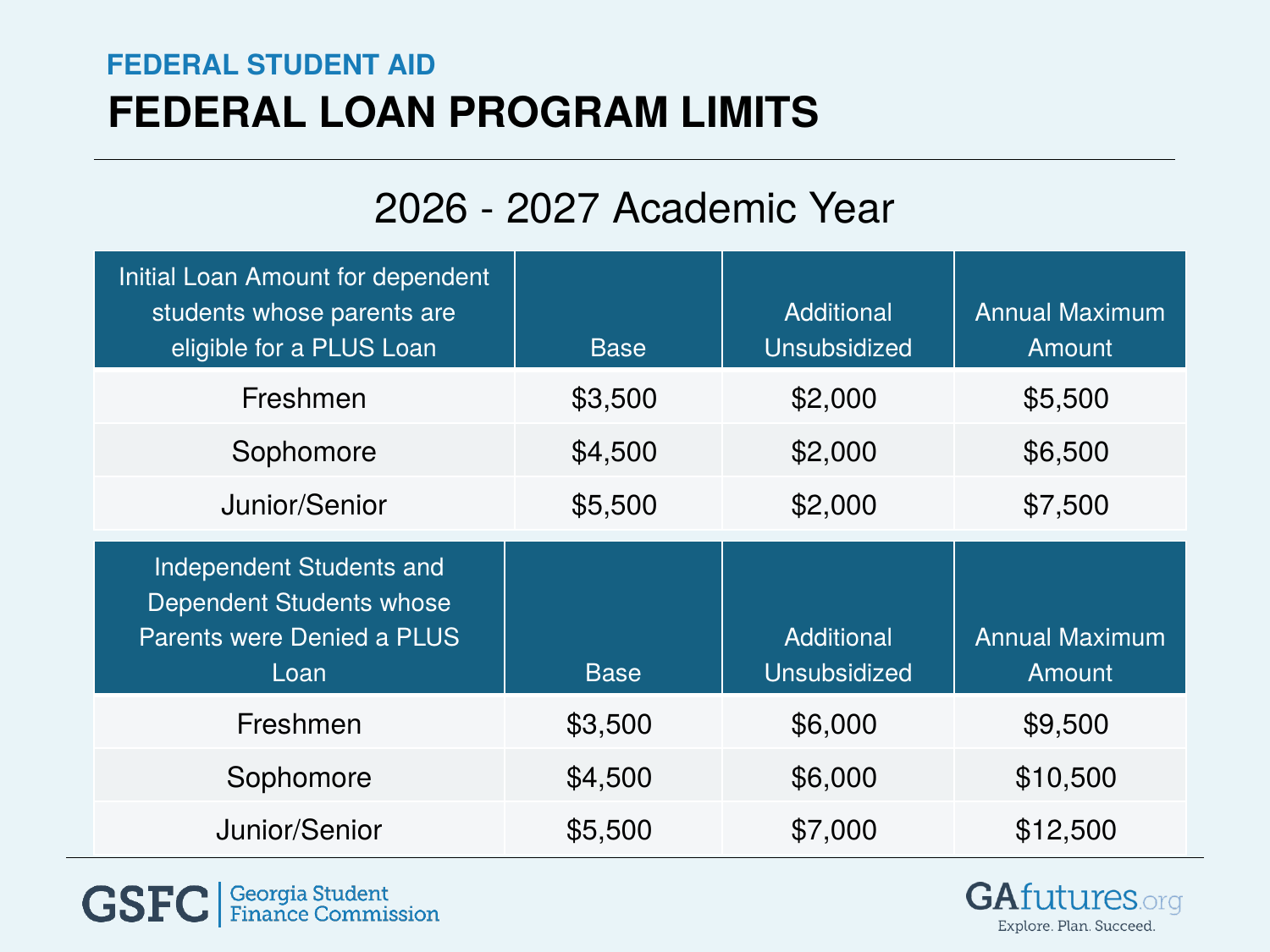

Federal student aid
Federal loan program limits
2026 - 2027 Academic Year
| Initial Loan Amount for dependent students whose parents are eligible for a PLUS Loan | Base | Additional Unsubsidized | Annual Maximum Amount |
| --- | --- | --- | --- |
| Freshmen | $3,500 | $2,000 | $5,500 |
| Sophomore | $4,500 | $2,000 | $6,500 |
| Junior/Senior | $5,500 | $2,000 | $7,500 |
| Independent Students and Dependent Students whose Parents were Denied a PLUS Loan | Base | Additional Unsubsidized | Annual Maximum Amount |
| --- | --- | --- | --- |
| Freshmen | $3,500 | $6,000 | $9,500 |
| Sophomore | $4,500 | $6,000 | $10,500 |
| Junior/Senior | $5,500 | $7,000 | $12,500 |